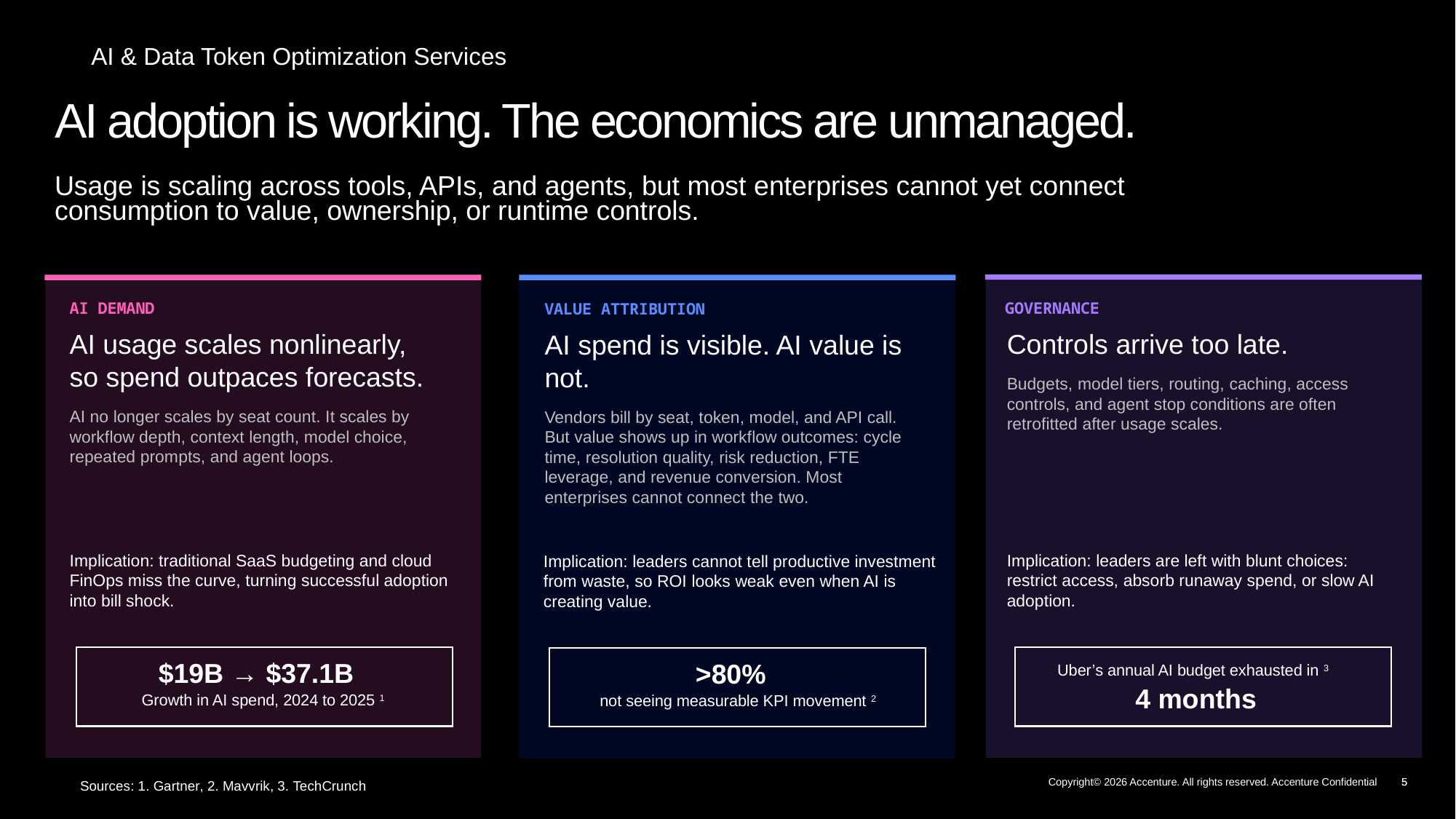

AI adoption is working. The economics are unmanaged.

Usage is scaling across tools, APIs, and agents, but most enterprises cannot yet connect consumption to value, ownership, or runtime controls.

AI DEMAND
GOVERNANCE
VALUE ATTRIBUTION
AI usage scales nonlinearly, so spend outpaces forecasts.
AI no longer scales by seat count. It scales by workflow depth, context length, model choice, repeated prompts, and agent loops.

Controls arrive too late.
Budgets, model tiers, routing, caching, access controls, and agent stop conditions are often retrofitted after usage scales.

AI spend is visible. AI value is not.
Vendors bill by seat, token, model, and API call. But value shows up in workflow outcomes: cycle time, resolution quality, risk reduction, FTE leverage, and revenue conversion. Most enterprises cannot connect the two.

Implication: traditional SaaS budgeting and cloud FinOps miss the curve, turning successful adoption into bill shock.
Implication: leaders are left with blunt choices: restrict access, absorb runaway spend, or slow AI adoption.
Implication: leaders cannot tell productive investment from waste, so ROI looks weak even when AI is creating value.

Uber’s annual AI budget exhausted in 3
$19B → $37.1B
>80%
Growth in AI spend, 2024 to 2025 1
not seeing measurable KPI movement 2
4 months
Sources: 1. Gartner, 2. Mavvrik, 3. TechCrunch